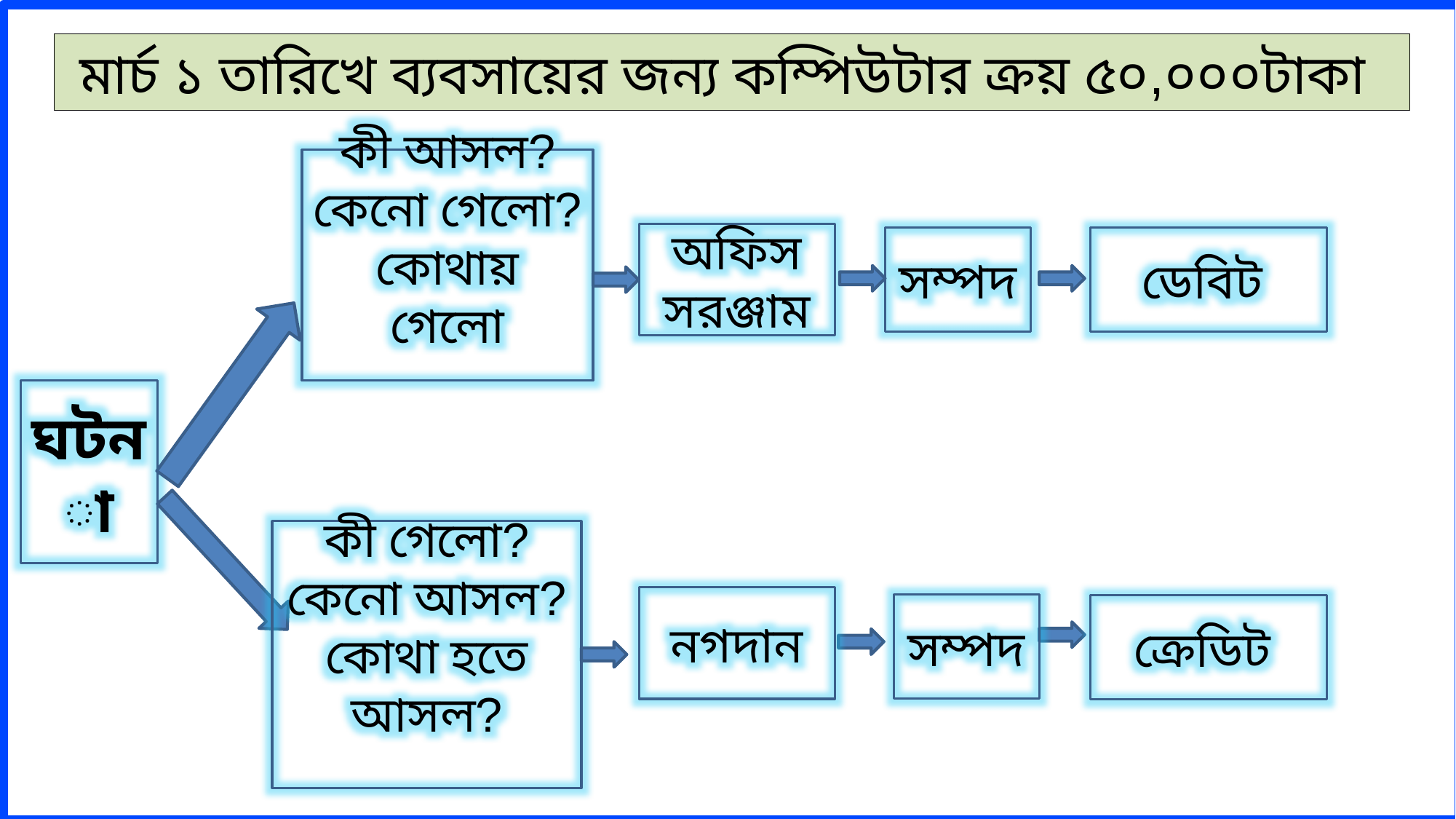

মার্চ ১ তারিখে ব্যবসায়ের জন্য কম্পিউটার ক্রয় ৫০,০০০টাকা
কী আসল?
কেনো গেলো?
কোথায় গেলো

অফিস সরঞ্জাম
সম্পদ
ডেবিট

ঘটনা
কী গেলো?
কেনো আসল?
কোথা হতে আসল?

নগদান
সম্পদ
ক্রেডিট